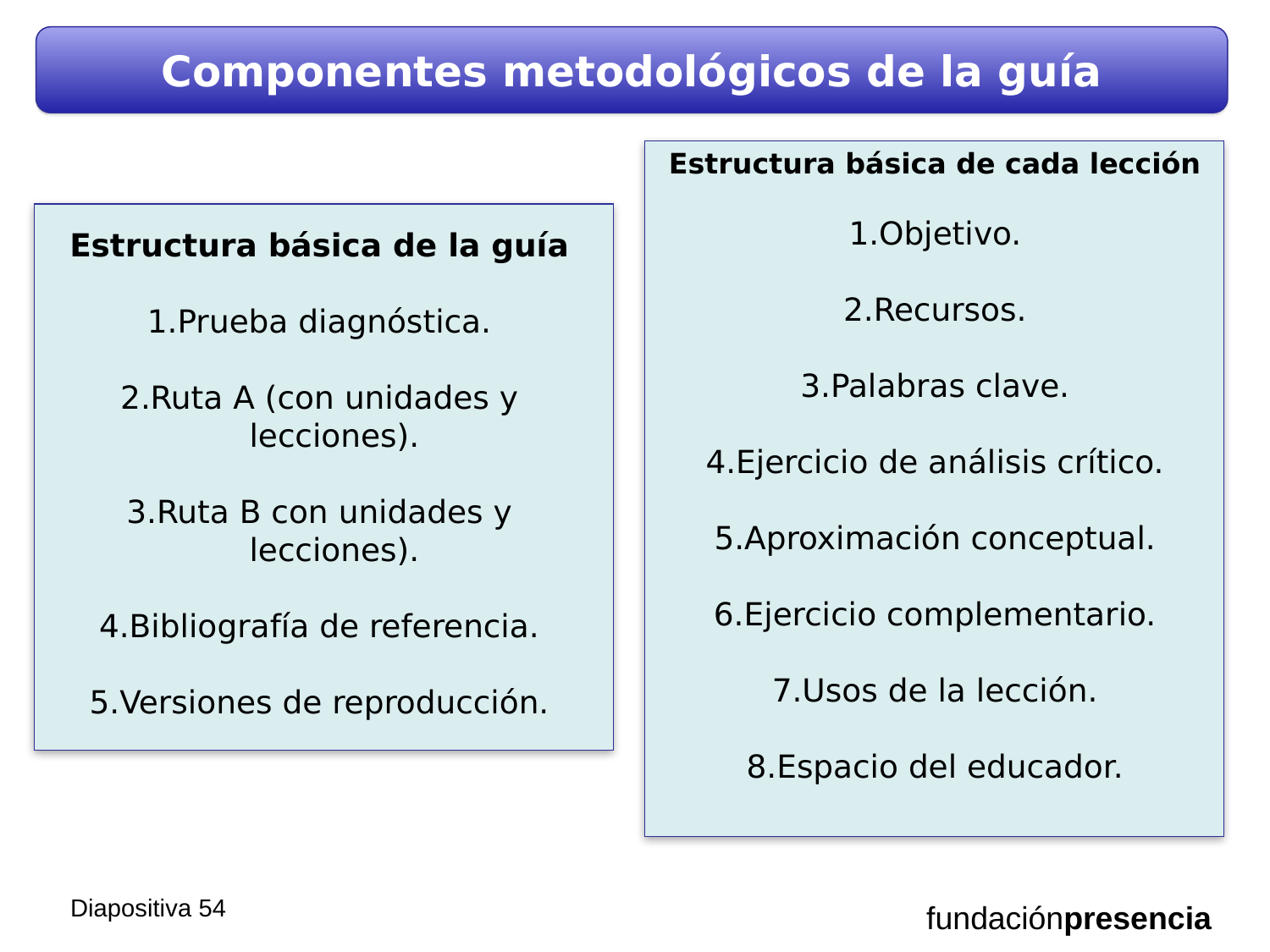

Componentes metodológicos de la guía
Estructura básica de cada lección

Objetivo.

Recursos.

Palabras clave.

Ejercicio de análisis crítico.

Aproximación conceptual.

Ejercicio complementario.

Usos de la lección.

Espacio del educador.

Estructura básica de la guía

Prueba diagnóstica.

Ruta A (con unidades y lecciones).

Ruta B con unidades y lecciones).

Bibliografía de referencia.

Versiones de reproducción.
Diapositiva 54